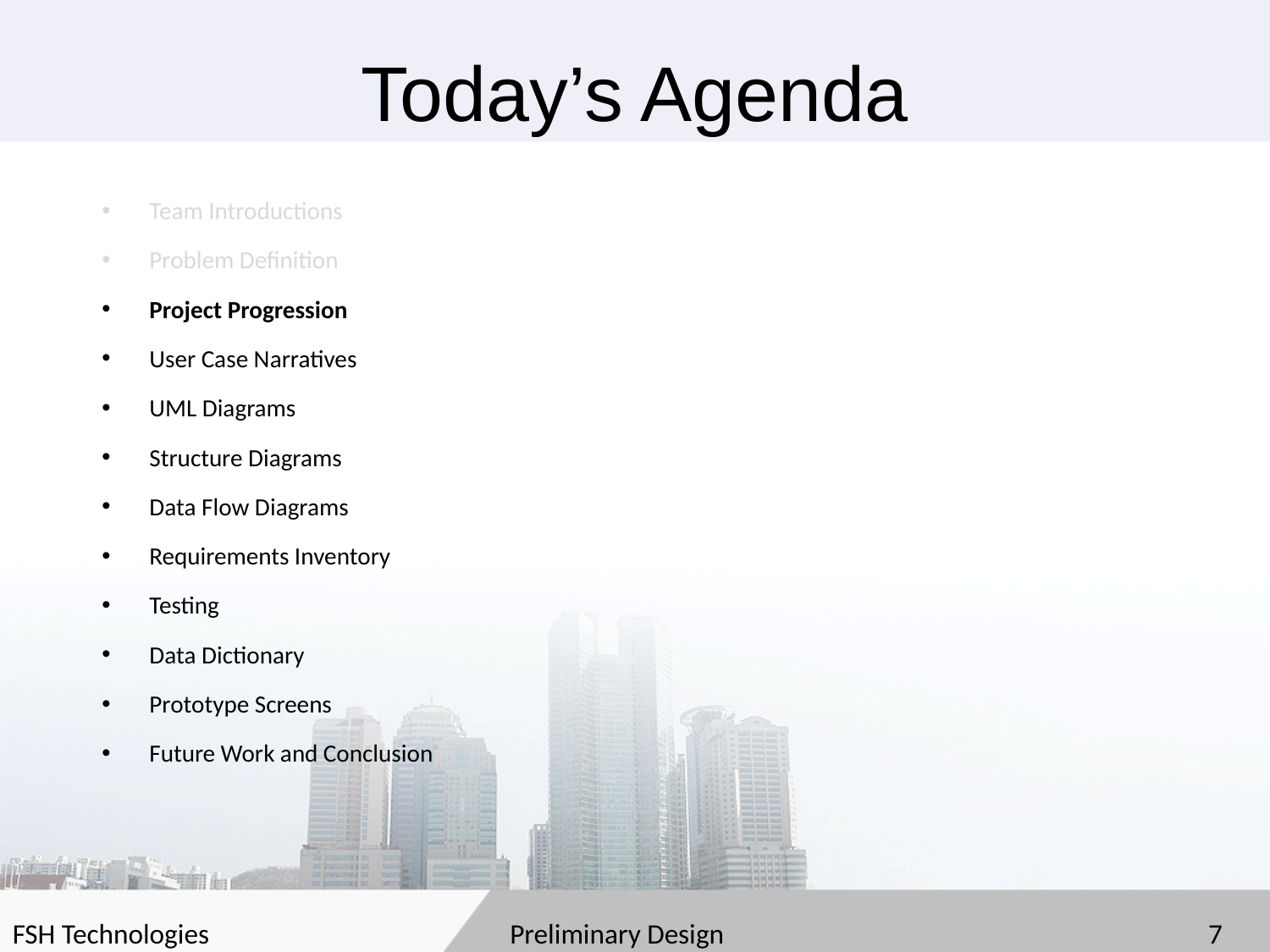

# Today’s Agenda
Team Introductions
Problem Definition
Project Progression
User Case Narratives
UML Diagrams
Structure Diagrams
Data Flow Diagrams
Requirements Inventory
Testing
Data Dictionary
Prototype Screens
Future Work and Conclusion